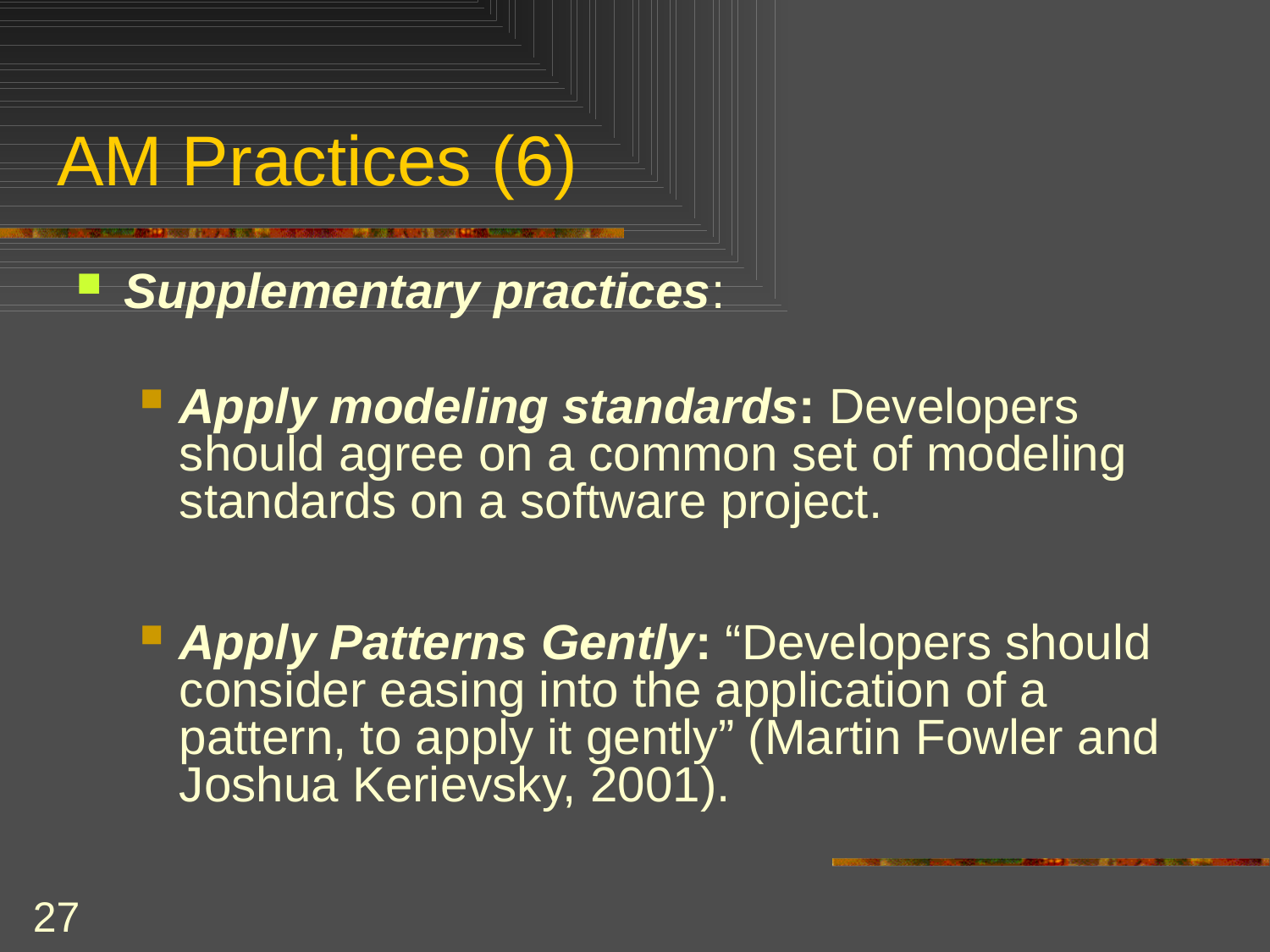

# AM Practices (6)
Supplementary practices:

Apply modeling standards: Developers should agree on a common set of modeling standards on a software project.

Apply Patterns Gently: “Developers should consider easing into the application of a pattern, to apply it gently” (Martin Fowler and Joshua Kerievsky, 2001).
27